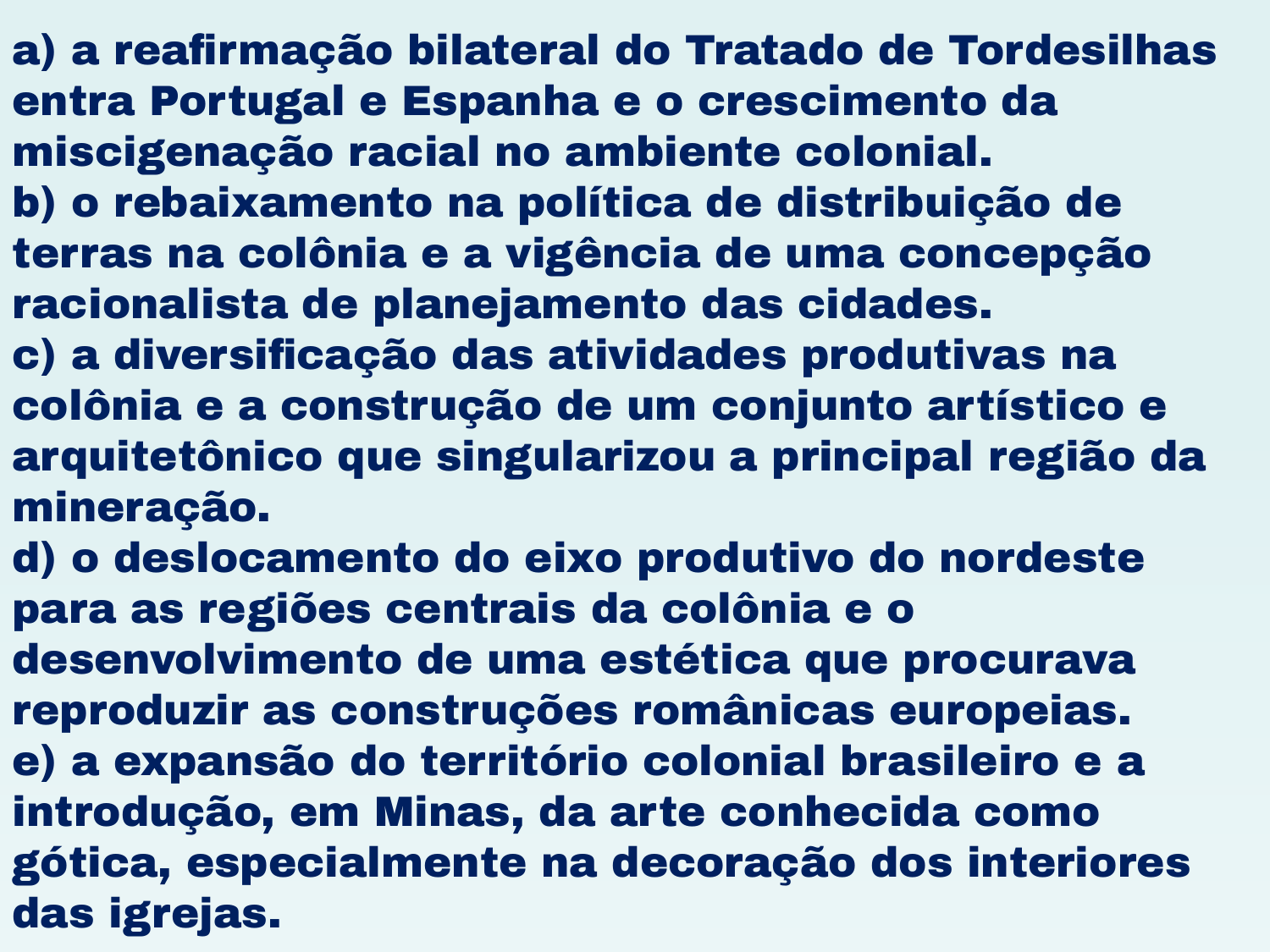

a) a reafirmação bilateral do Tratado de Tordesilhas entra Portugal e Espanha e o crescimento da miscigenação racial no ambiente colonial.
b) o rebaixamento na política de distribuição de terras na colônia e a vigência de uma concepção racionalista de planejamento das cidades.
c) a diversificação das atividades produtivas na colônia e a construção de um conjunto artístico e arquitetônico que singularizou a principal região da mineração.
d) o deslocamento do eixo produtivo do nordeste para as regiões centrais da colônia e o desenvolvimento de uma estética que procurava reproduzir as construções românicas europeias.
e) a expansão do território colonial brasileiro e a introdução, em Minas, da arte conhecida como gótica, especialmente na decoração dos interiores das igrejas.